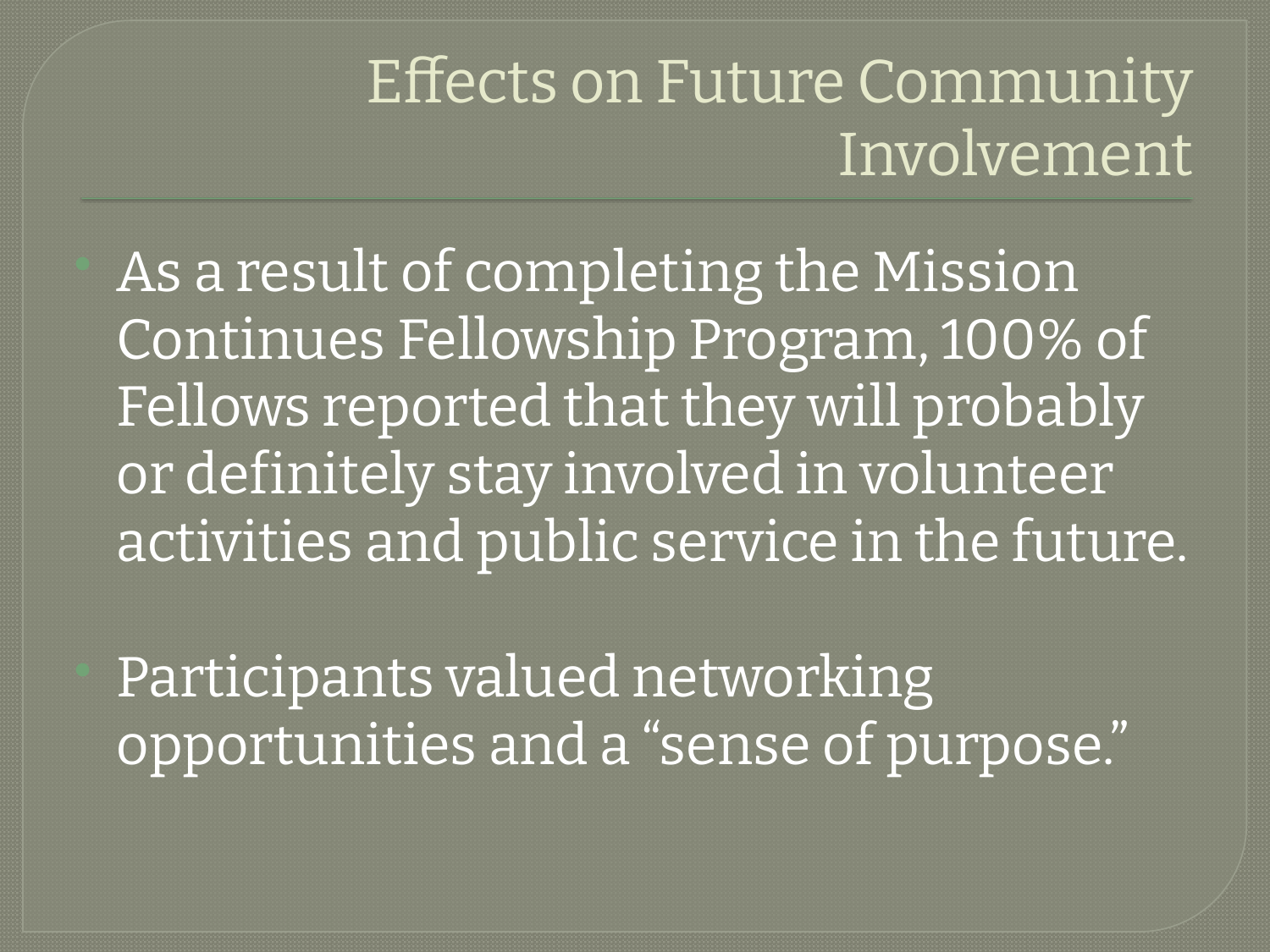

# Effects on Future Community Involvement
As a result of completing the Mission Continues Fellowship Program, 100% of Fellows reported that they will probably or definitely stay involved in volunteer activities and public service in the future.

Participants valued networking opportunities and a “sense of purpose.”